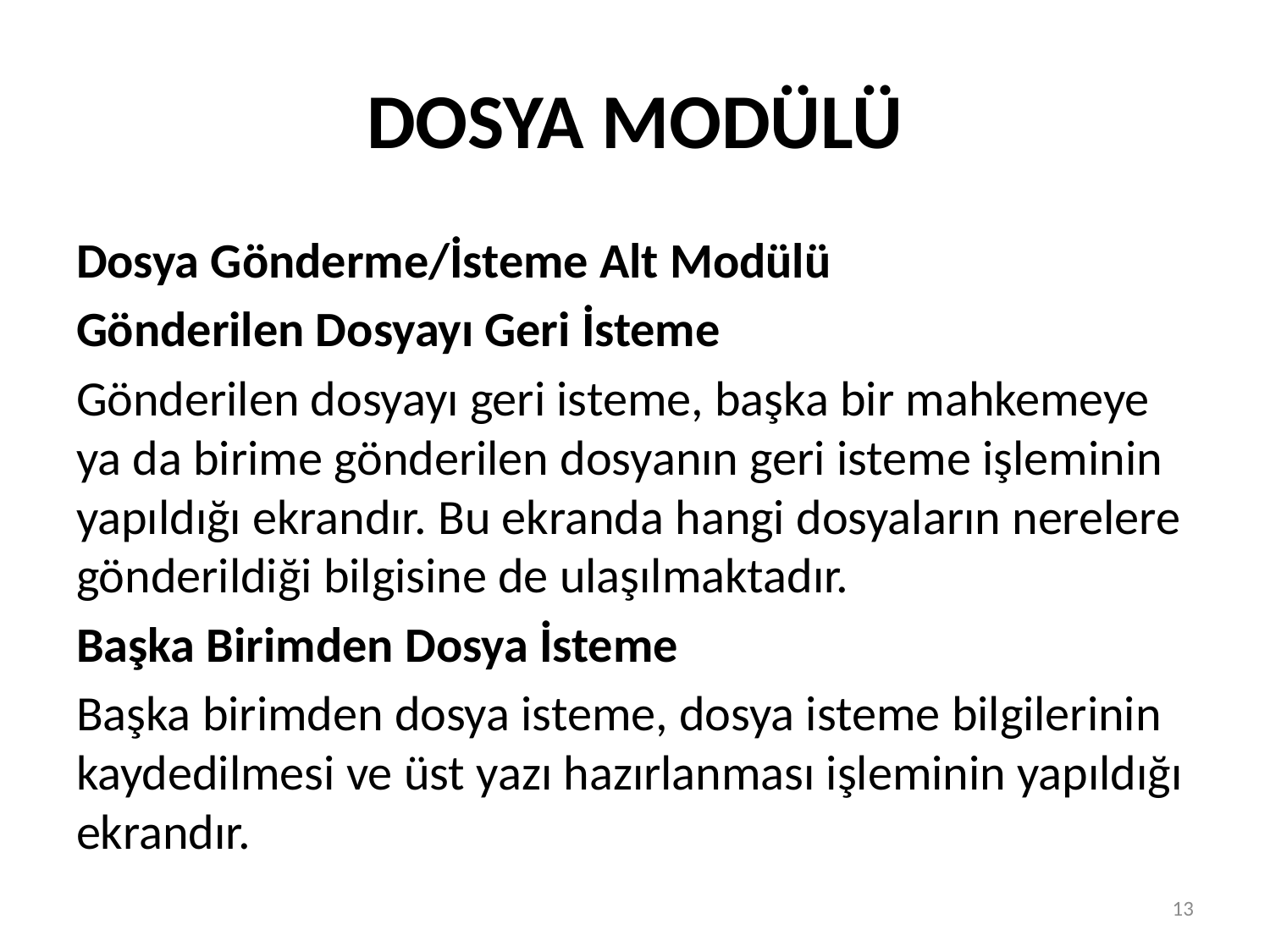

# DOSYA MODÜLÜ
Dosya Gönderme/İsteme Alt Modülü
Gönderilen Dosyayı Geri İsteme
Gönderilen dosyayı geri isteme, başka bir mahkemeye ya da birime gönderilen dosyanın geri isteme işleminin yapıldığı ekrandır. Bu ekranda hangi dosyaların nerelere gönderildiği bilgisine de ulaşılmaktadır.
Başka Birimden Dosya İsteme
Başka birimden dosya isteme, dosya isteme bilgilerinin kaydedilmesi ve üst yazı hazırlanması işleminin yapıldığı ekrandır.
13